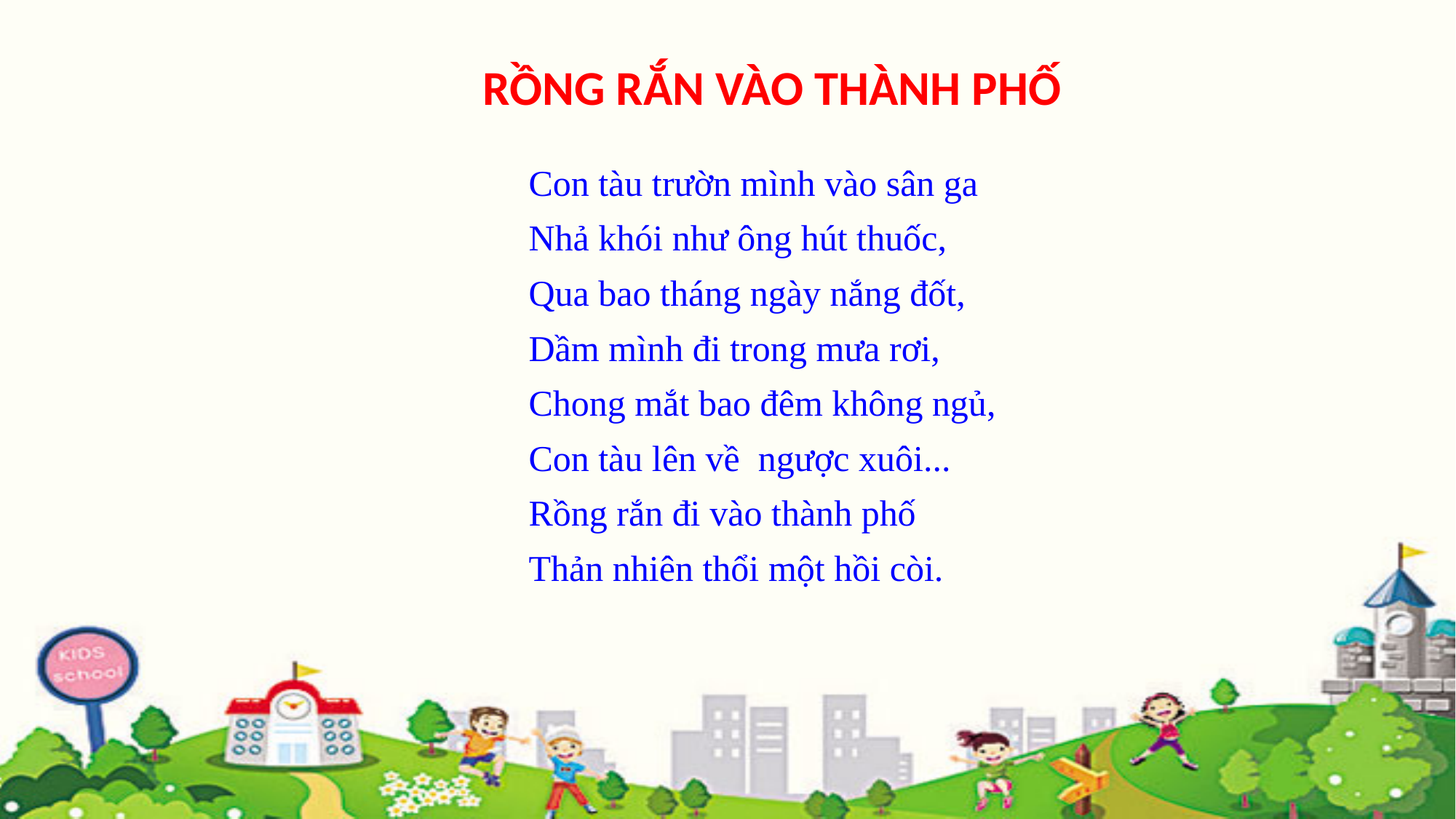

RỒNG RẮN VÀO THÀNH PHỐ
Con tàu trườn mình vào sân ga
Nhả khói như ông hút thuốc,
Qua bao tháng ngày nắng đốt,
Dầm mình đi trong mưa rơi,
Chong mắt bao đêm không ngủ,
Con tàu lên về  ngược xuôi...
Rồng rắn đi vào thành phố
Thản nhiên thổi một hồi còi.